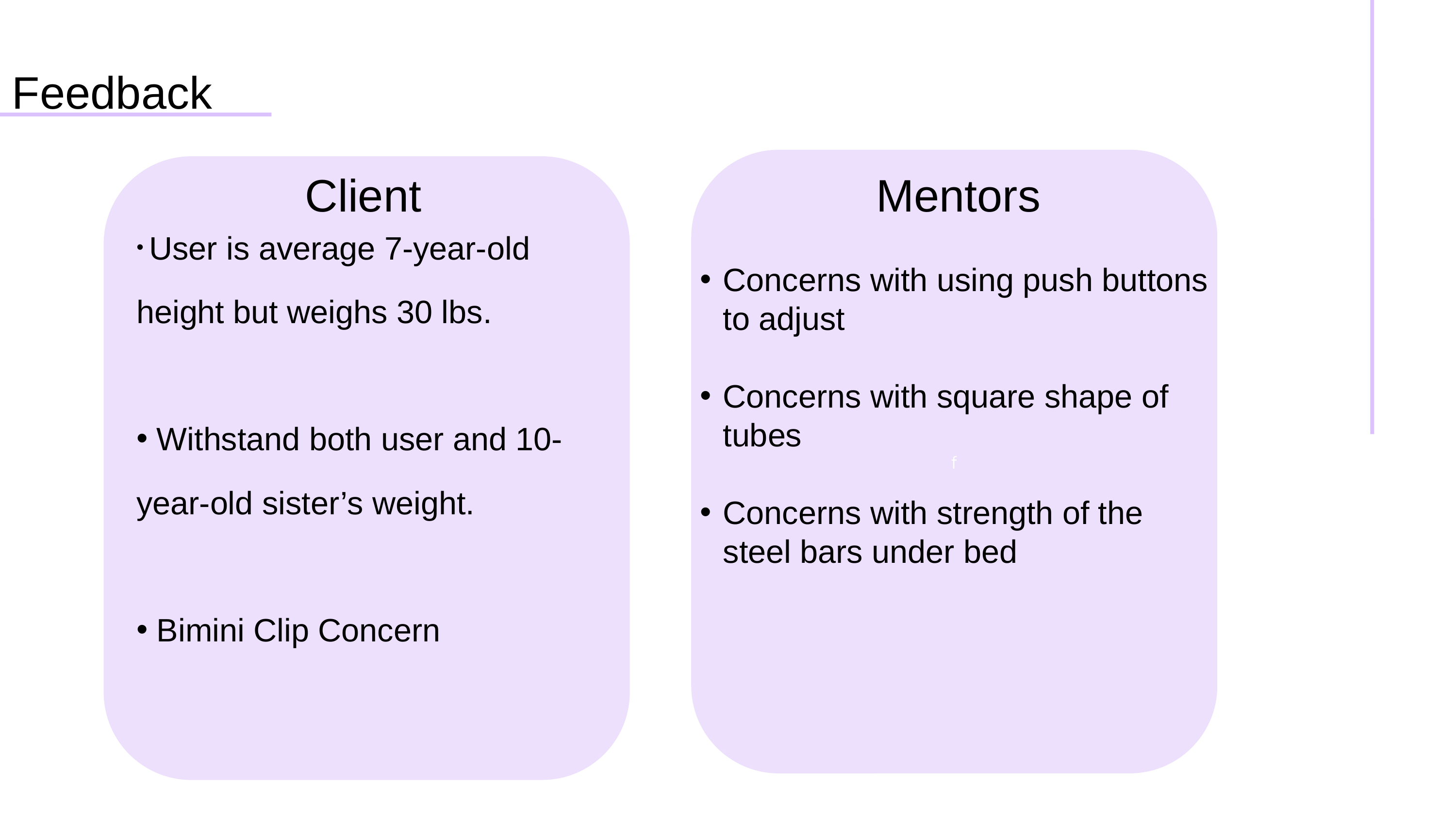

Feedback

f
Mentors

Concerns with using push buttons to adjust

Concerns with square shape of tubes

Concerns with strength of the steel bars under bed
 User is average 7-year-old height but weighs 30 lbs.

 Withstand both user and 10-year-old sister’s weight.

 Bimini Clip Concern

Client